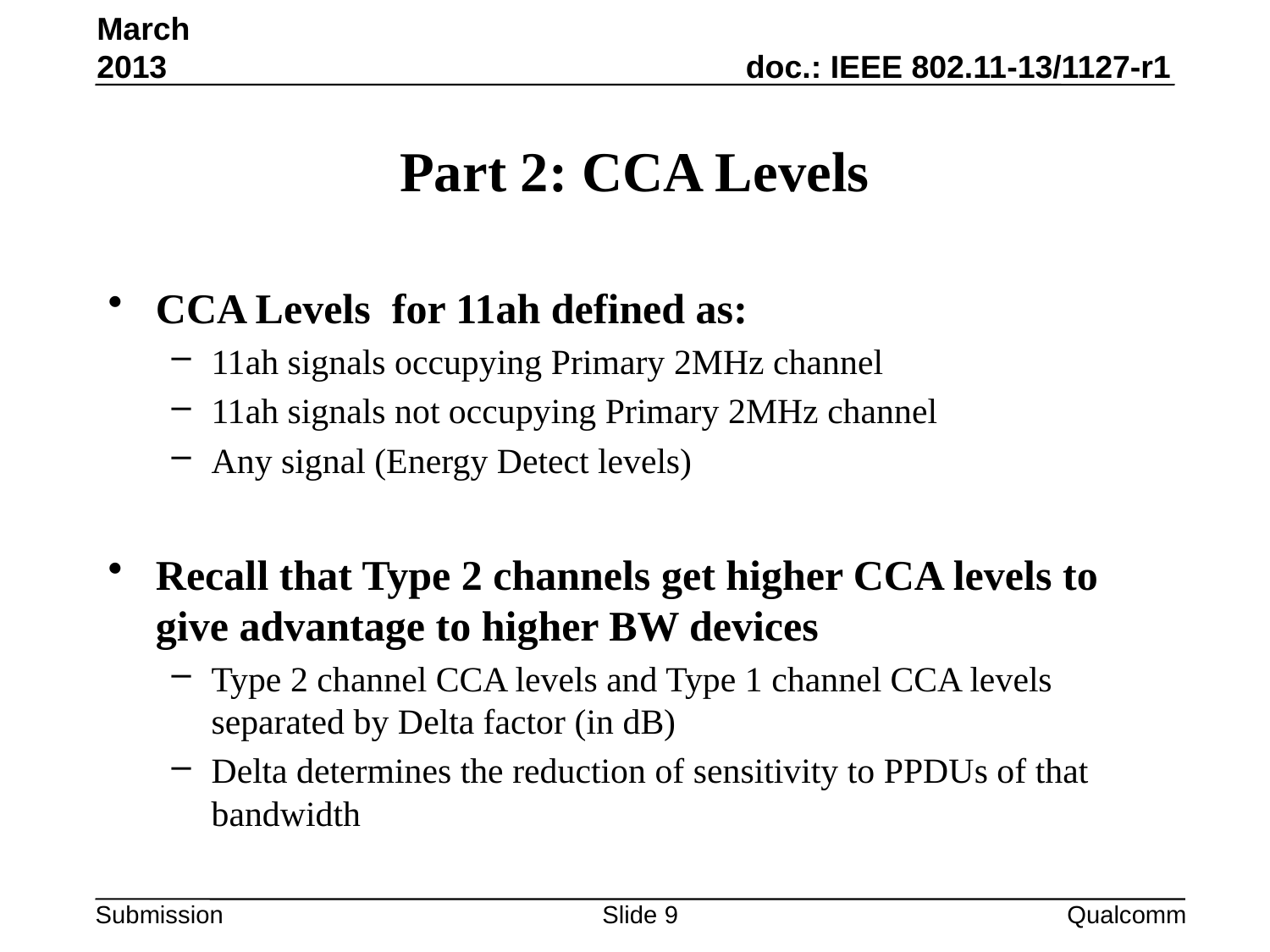

March 2013
# Part 2: CCA Levels
CCA Levels  for 11ah defined as:
11ah signals occupying Primary 2MHz channel
11ah signals not occupying Primary 2MHz channel
Any signal (Energy Detect levels)

Recall that Type 2 channels get higher CCA levels to give advantage to higher BW devices
Type 2 channel CCA levels and Type 1 channel CCA levels separated by Delta factor (in dB)
Delta determines the reduction of sensitivity to PPDUs of that bandwidth

Slide 9
Qualcomm